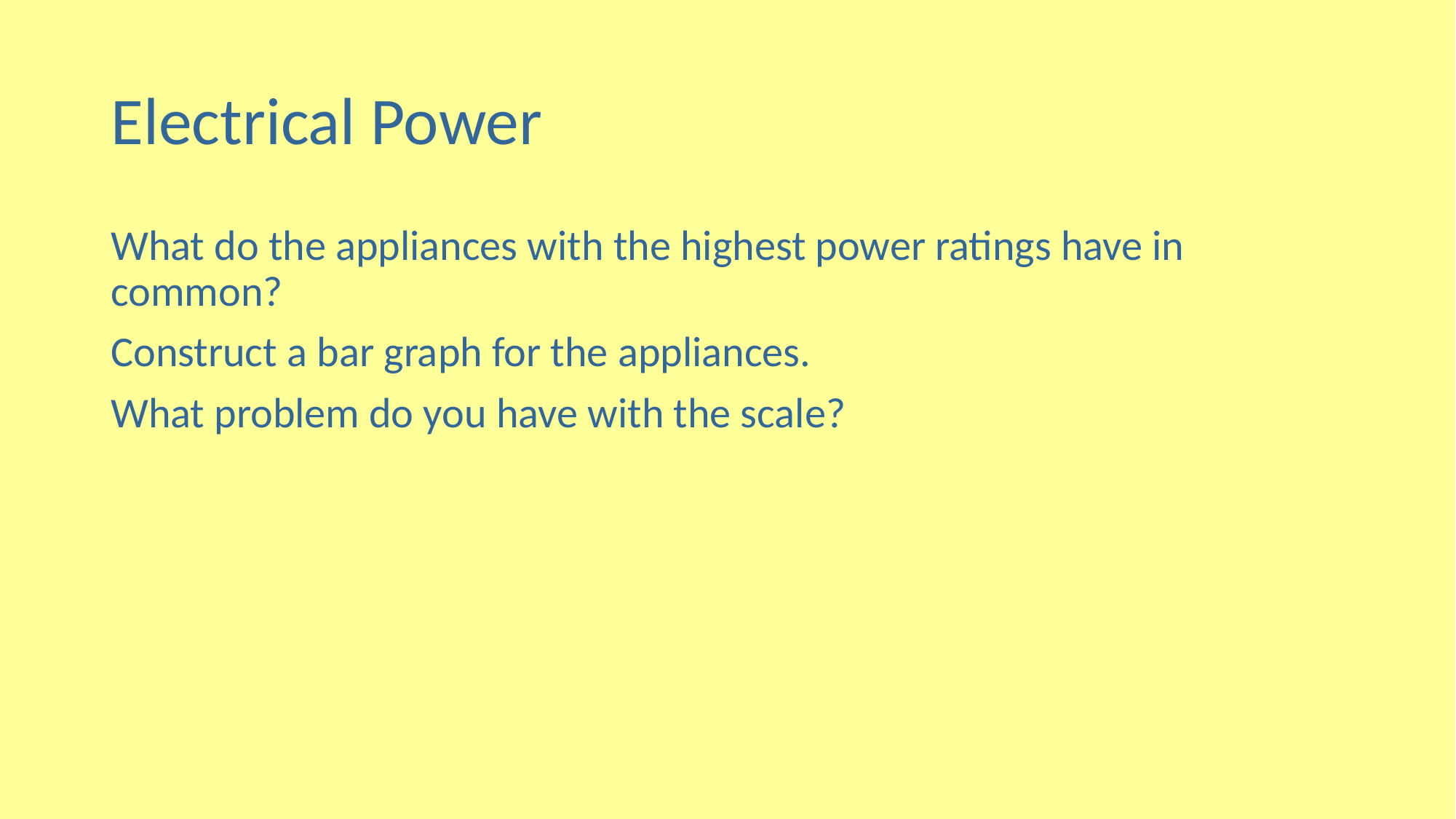

# Electrical Power
What do the appliances with the highest power ratings have in common?
Construct a bar graph for the appliances.
What problem do you have with the scale?